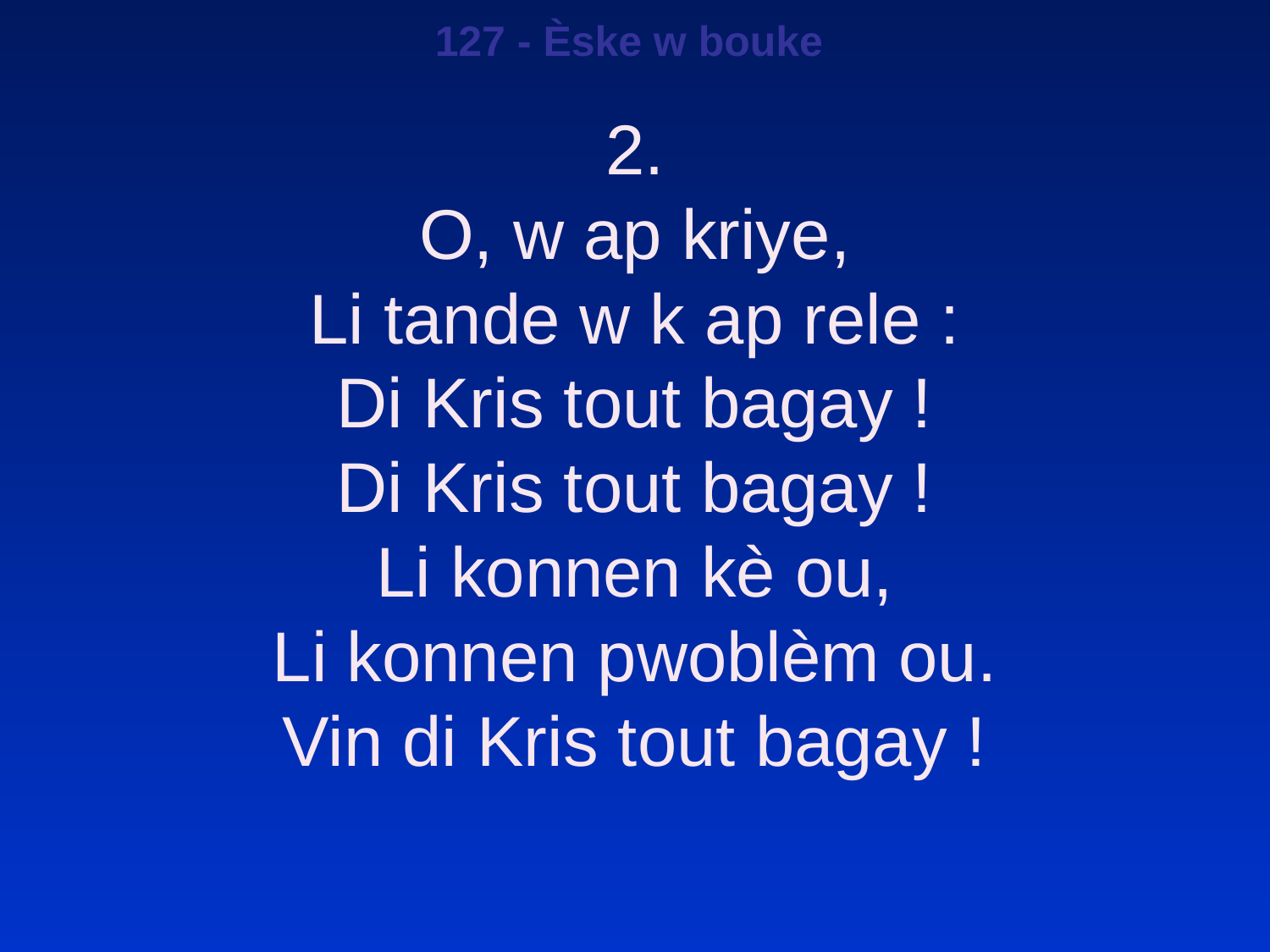

127 - Èske w bouke
2.
O, w ap kriye,
Li tande w k ap rele :
Di Kris tout bagay !
Di Kris tout bagay !
Li konnen kè ou,
Li konnen pwoblèm ou.
Vin di Kris tout bagay !